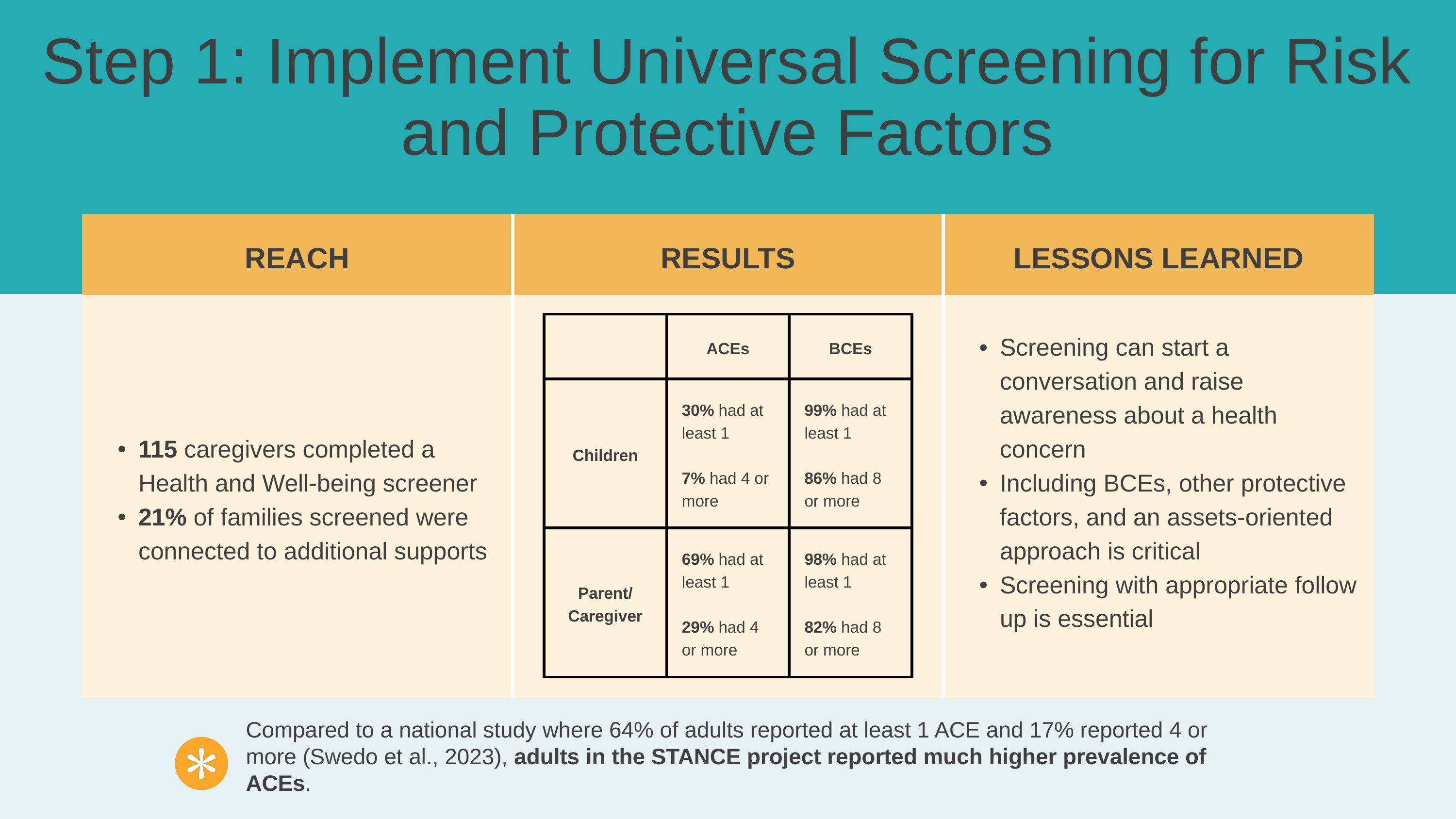

Step 1: Implement Universal Screening for Risk and Protective Factors
| REACH | RESULTS | LESSONS LEARNED |
| --- | --- | --- |
| 115 caregivers completed a Health and Well-being screener 21% of families screened were connected to additional supports |  | Screening can start a conversation and raise awareness about a health concern Including BCEs, other protective factors, and an assets-oriented approach is critical Screening with appropriate follow up is essential |
|  | ACEs | BCEs |
| --- | --- | --- |
| Children | 30% had at least 1 7% had 4 or more | 99% had at least 1 86% had 8 or more |
| Parent/ Caregiver | 69% had at least 1 29% had 4 or more | 98% had at least 1 82% had 8 or more |
Compared to a national study where 64% of adults reported at least 1 ACE and 17% reported 4 or more (Swedo et al., 2023), adults in the STANCE project reported much higher prevalence of ACEs.